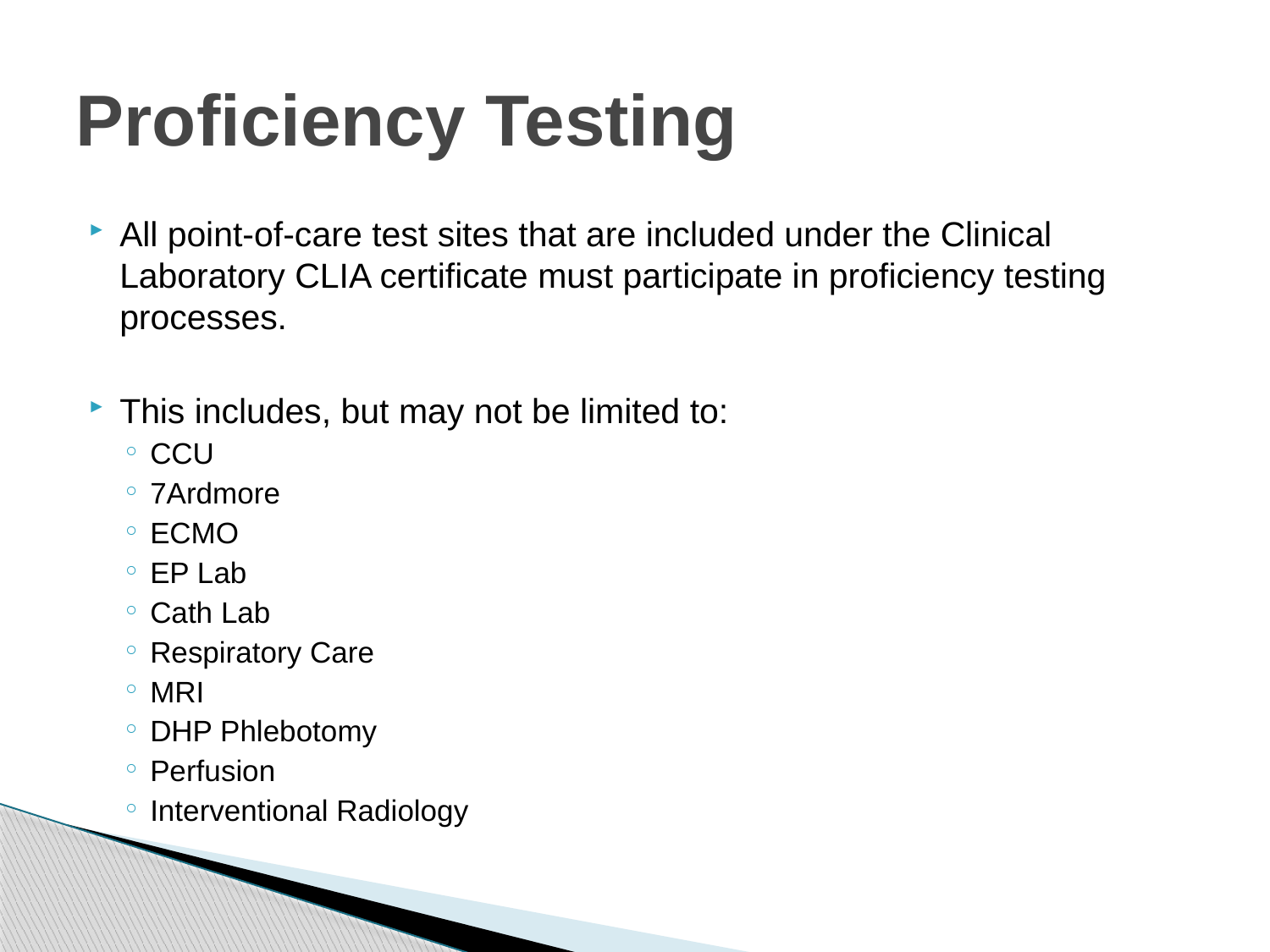

# Proficiency Testing
All point-of-care test sites that are included under the Clinical Laboratory CLIA certificate must participate in proficiency testing processes.

This includes, but may not be limited to:
CCU
7Ardmore
ECMO
EP Lab
Cath Lab
Respiratory Care
MRI
DHP Phlebotomy
Perfusion
Interventional Radiology